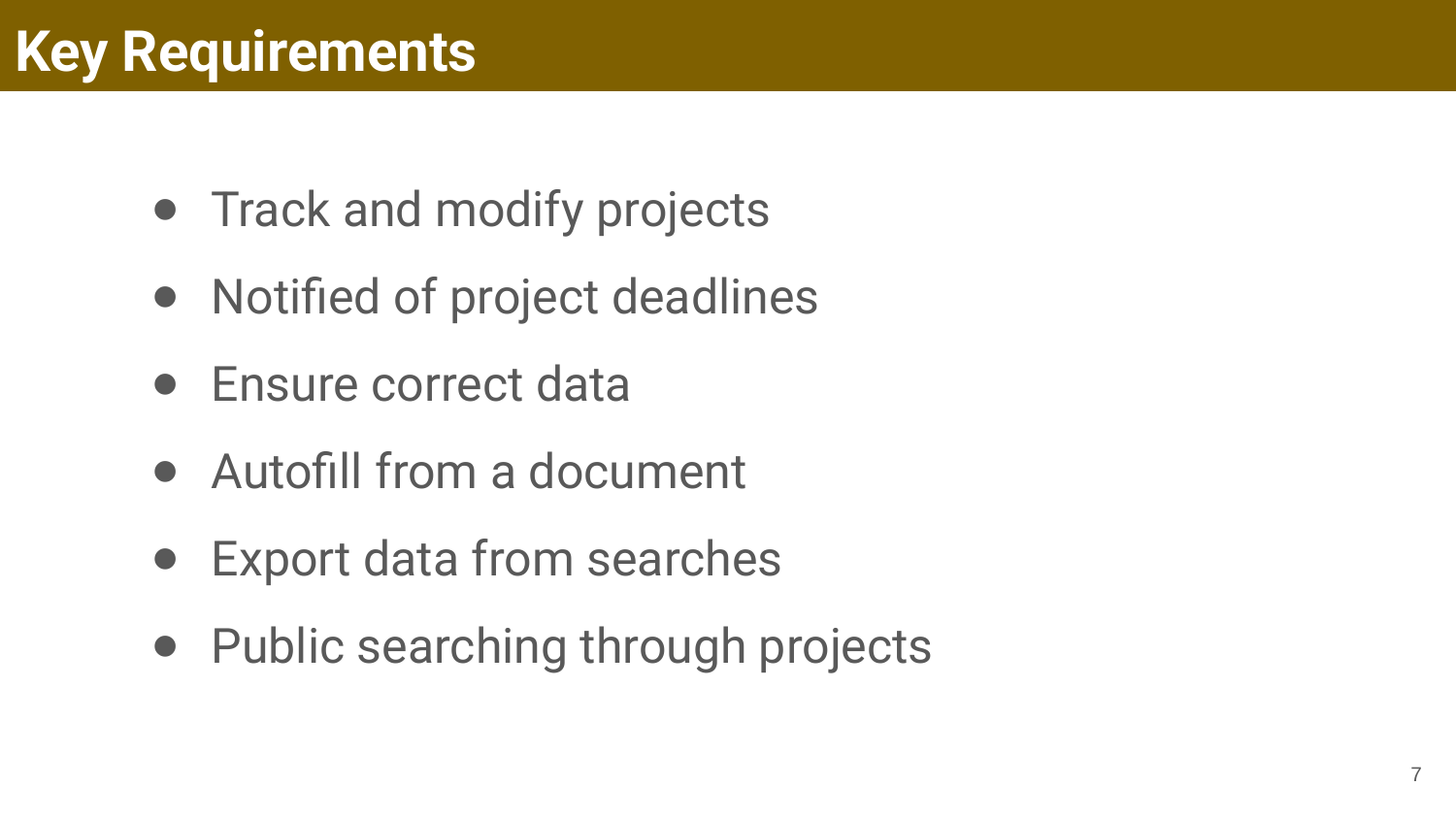

# Key Requirements

Track and modify projects
Notified of project deadlines
Ensure correct data
Autofill from a document
Export data from searches
Public searching through projects
7